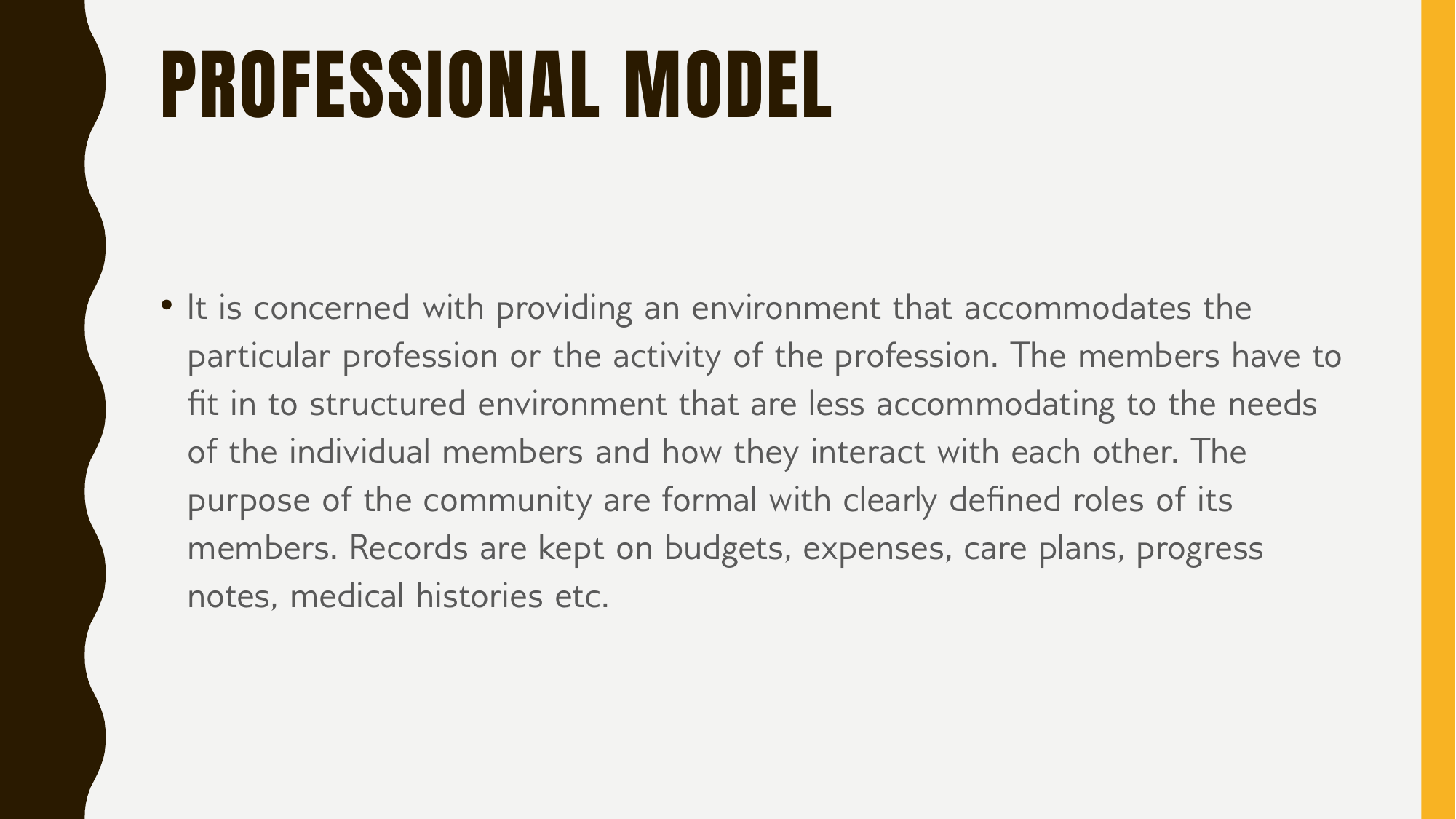

# Professional Model
It is concerned with providing an environment that accommodates the particular profession or the activity of the profession. The members have to fit in to structured environment that are less accommodating to the needs of the individual members and how they interact with each other. The purpose of the community are formal with clearly defined roles of its members. Records are kept on budgets, expenses, care plans, progress notes, medical histories etc.